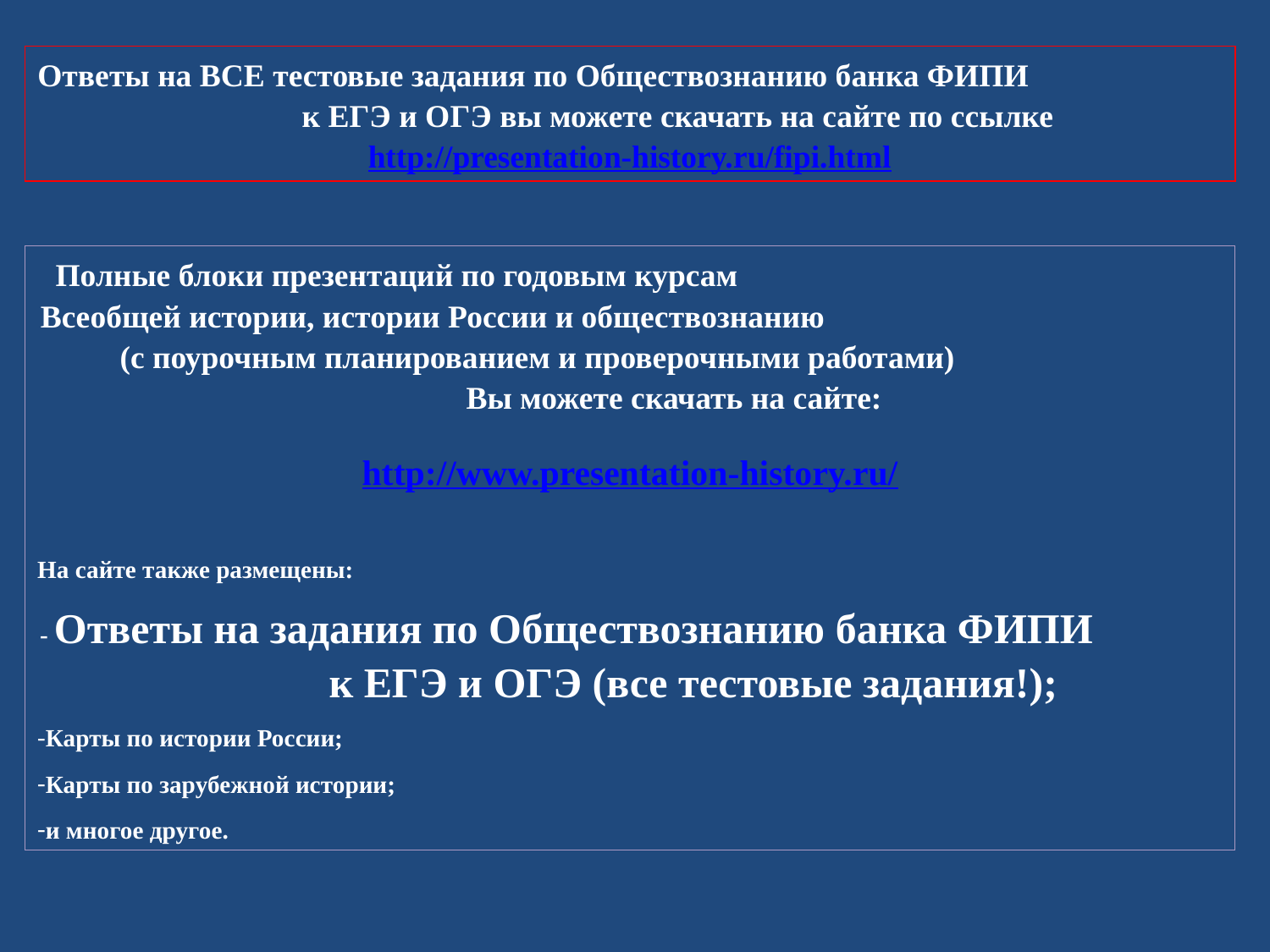

Ответы на ВСЕ тестовые задания по Обществознанию банка ФИПИ                                     к ЕГЭ и ОГЭ вы можете скачать на сайте по ссылке
http://presentation-history.ru/fipi.html

Полные блоки презентаций по годовым курсам                                                           Всеобщей истории, истории России и обществознанию                                                            (с поурочным планированием и проверочными работами)                                             Вы можете скачать на сайте:
http://www.presentation-history.ru/

На сайте также размещены:
- Ответы на задания по Обществознанию банка ФИПИ                         к ЕГЭ и ОГЭ (все тестовые задания!);
Карты по истории России;
Карты по зарубежной истории;
и многое другое.